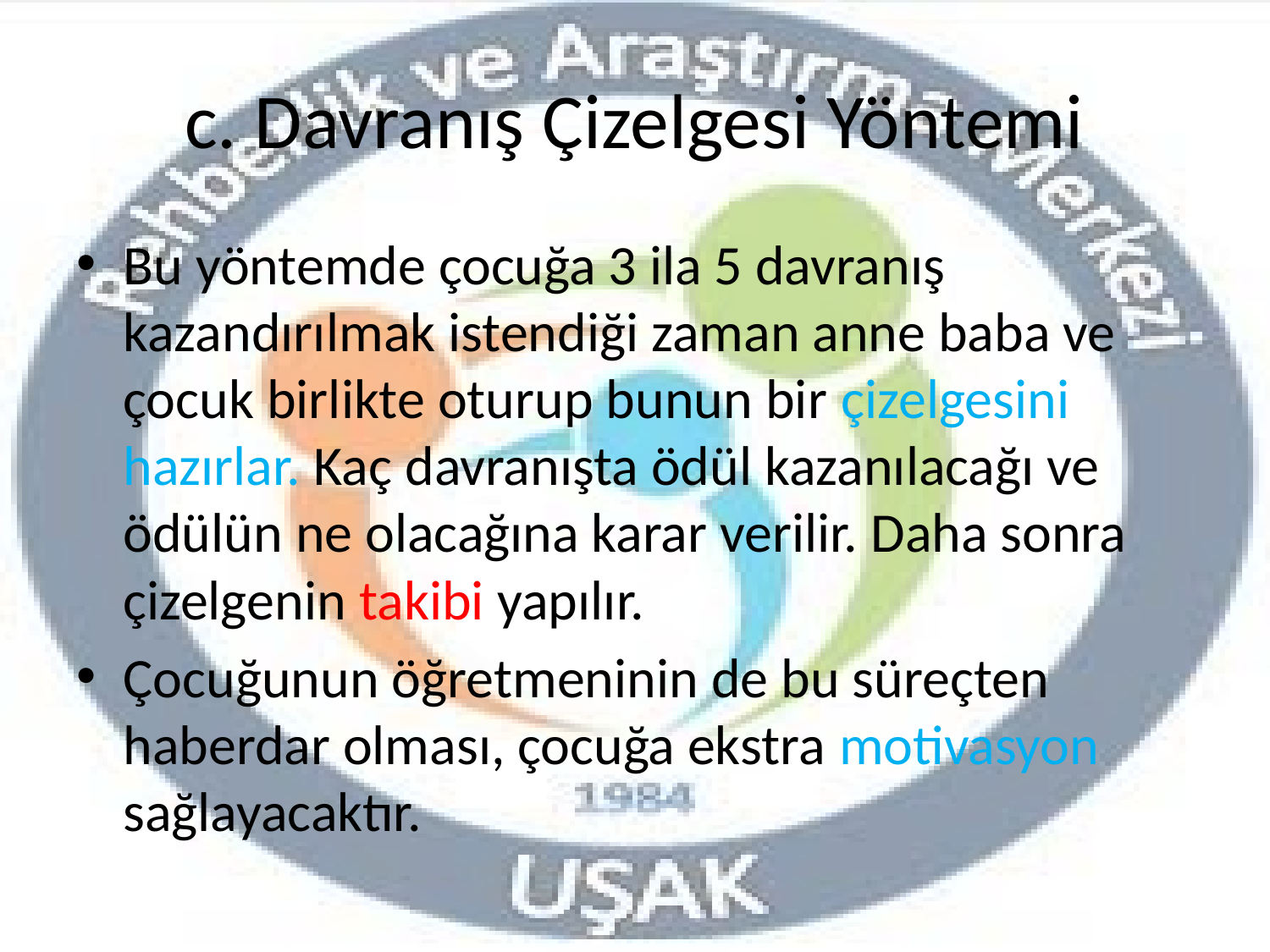

# c. Davranış Çizelgesi Yöntemi
Bu yöntemde çocuğa 3 ila 5 davranış kazandırılmak istendiği zaman anne baba ve çocuk birlikte oturup bunun bir çizelgesini hazırlar. Kaç davranışta ödül kazanılacağı ve ödülün ne olacağına karar verilir. Daha sonra çizelgenin takibi yapılır.
Çocuğunun öğretmeninin de bu süreçten haberdar olması, çocuğa ekstra motivasyon sağlayacaktır.